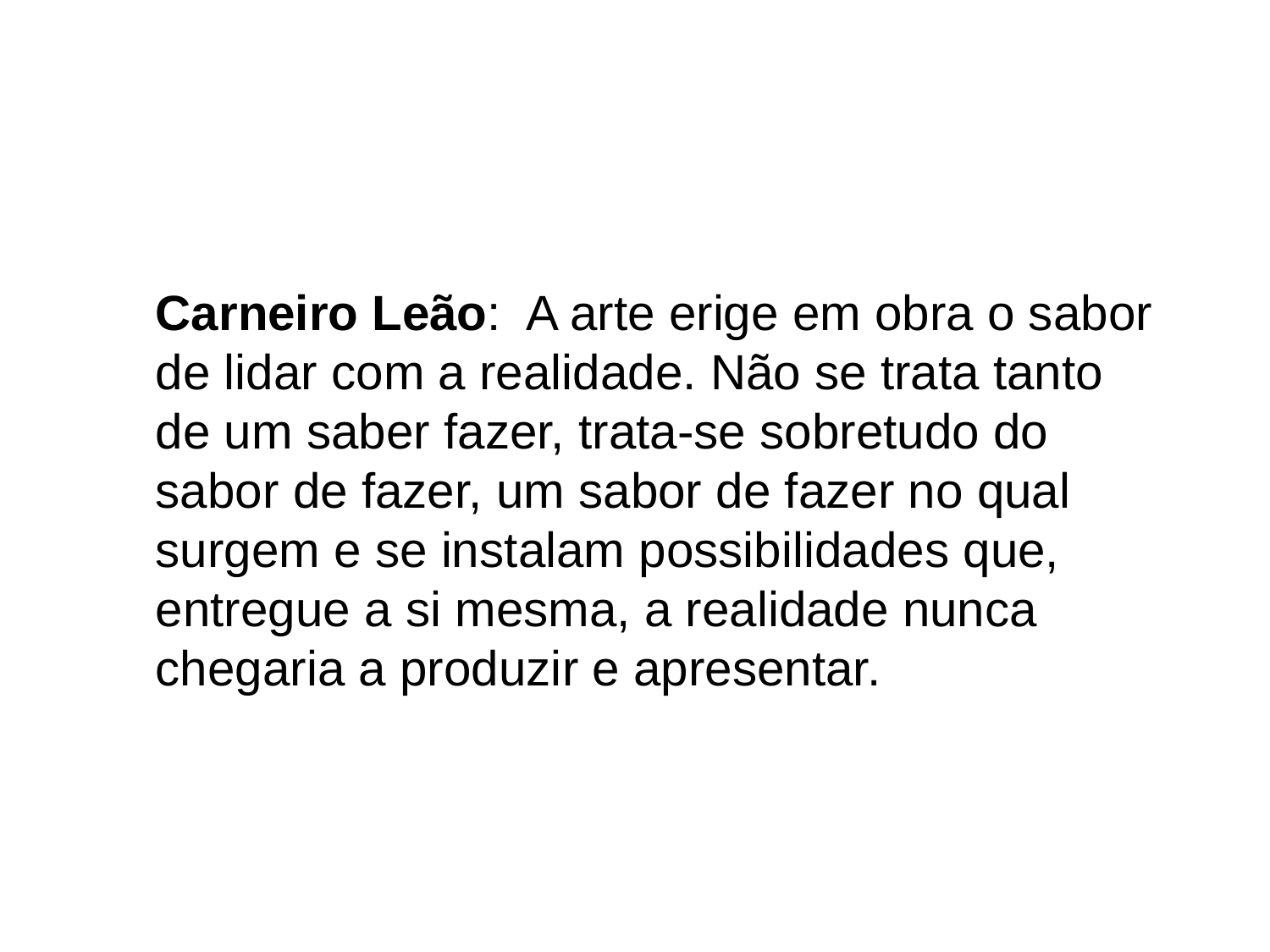

#
	Carneiro Leão:  A arte erige em obra o sabor de lidar com a realidade. Não se trata tanto de um saber fazer, trata-se sobretudo do sabor de fazer, um sabor de fazer no qual surgem e se instalam possibilidades que, entregue a si mesma, a realidade nunca chegaria a produzir e apresentar.